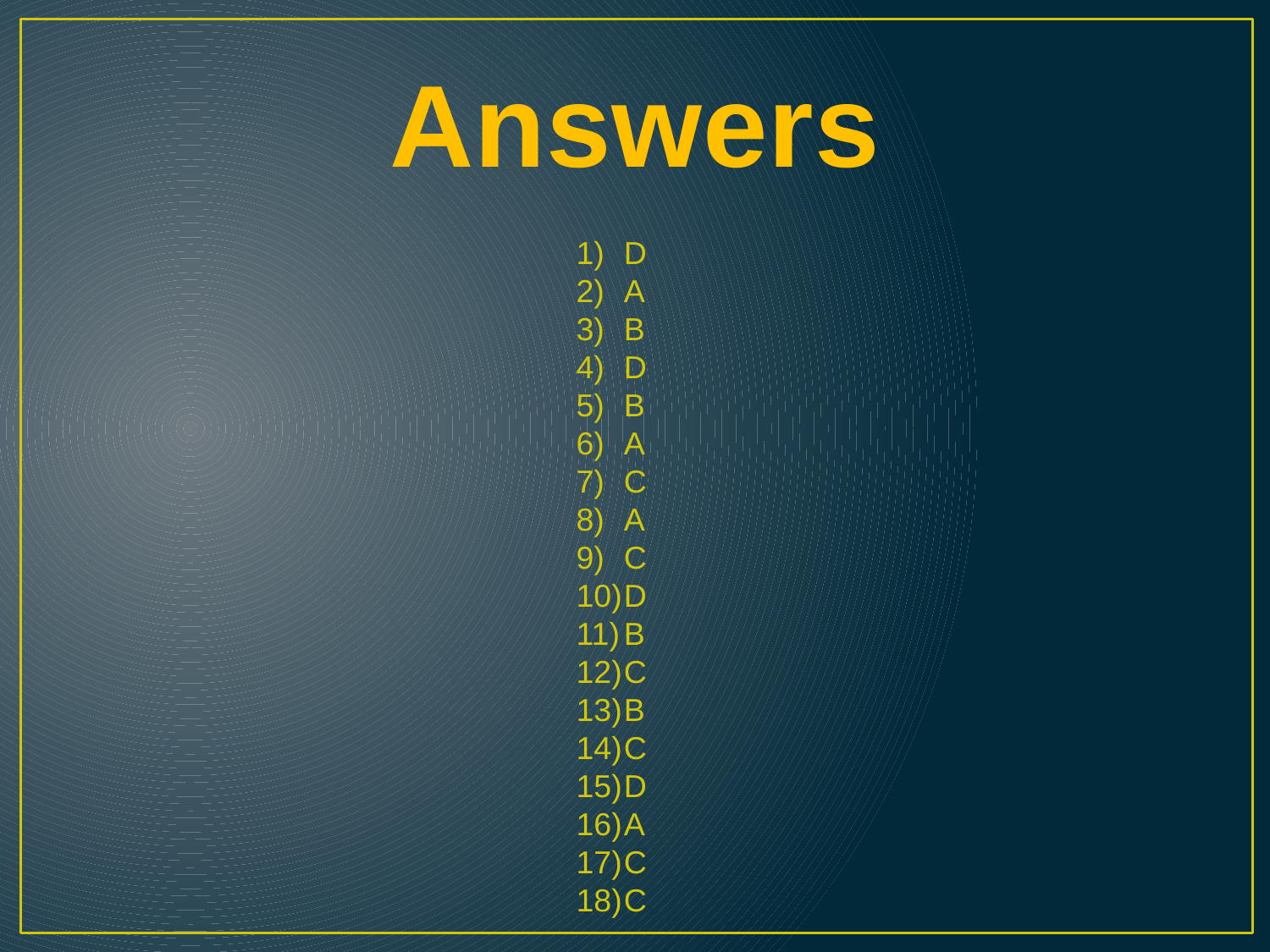

# Answers
D
A
B
D
B
A
C
A
C
D
B
C
B
C
D
A
C
C